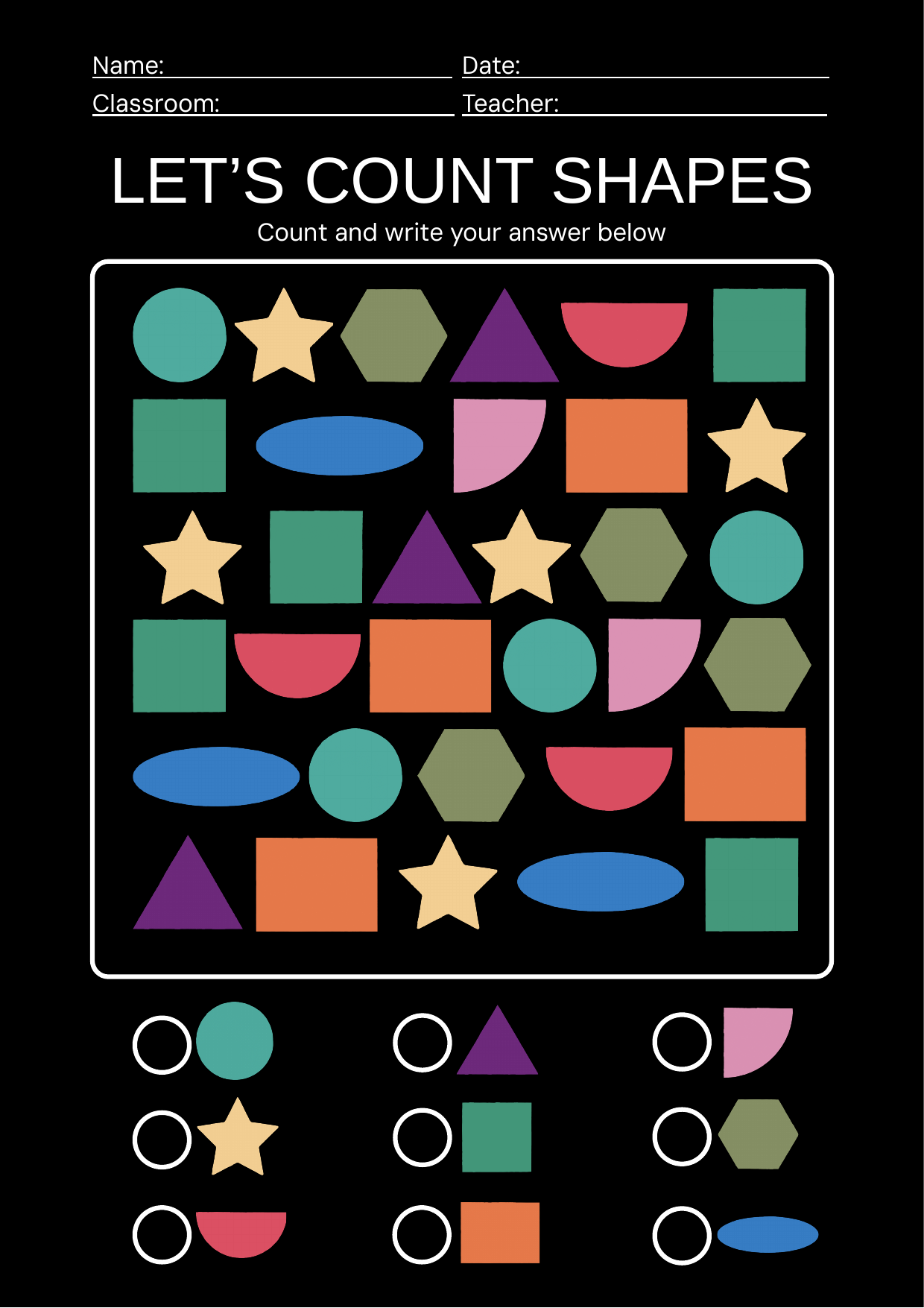

Name:
Date:
Classroom:
Teacher:
LET’S COUNT SHAPES
Count and write your answer below